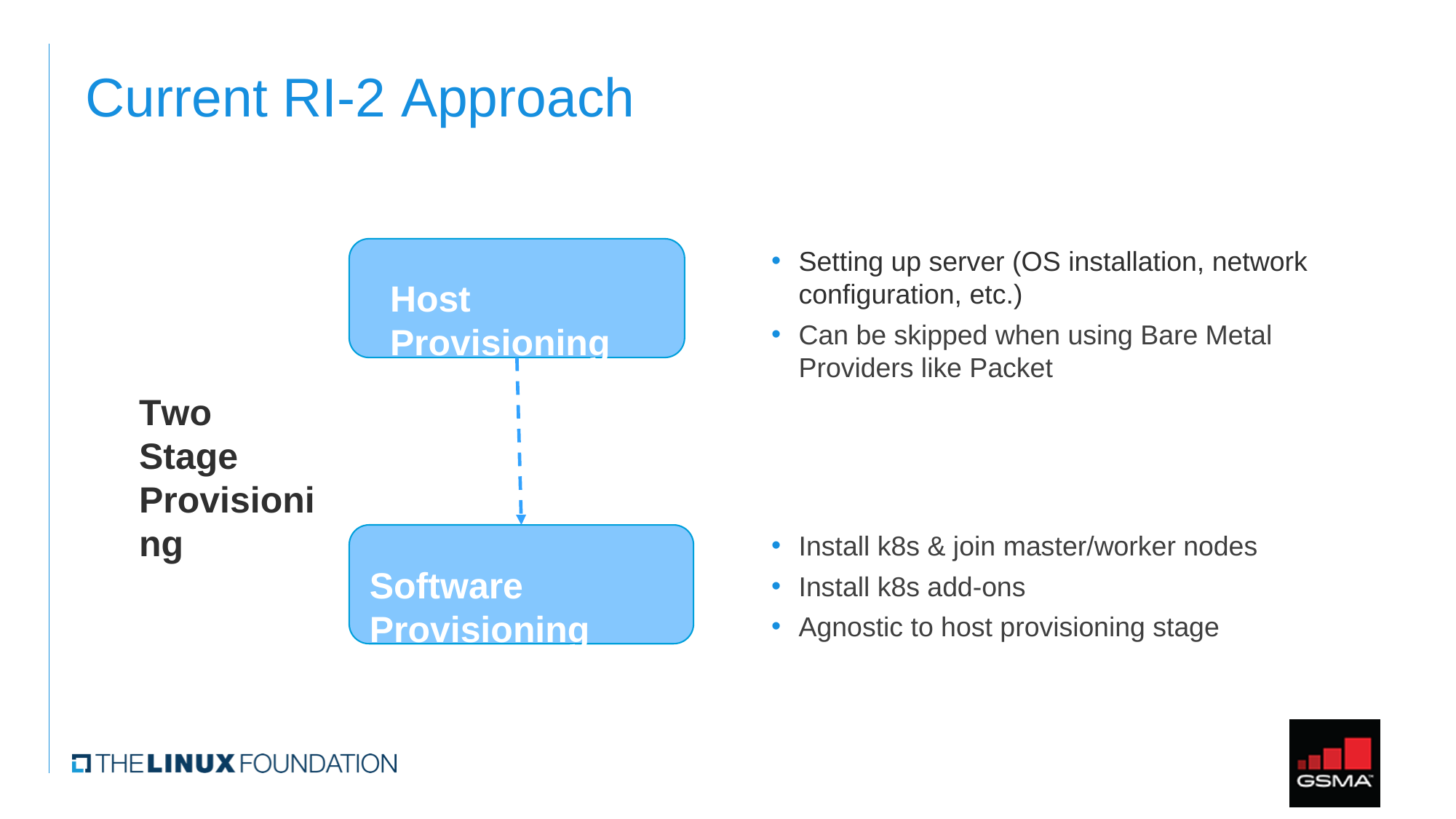

# Current RI-2 Approach

Setting up server (OS installation, network configuration, etc.)
Can be skipped when using Bare Metal Providers like Packet
Host Provisioning
Two Stage Provisioning

Install k8s & join master/worker nodes
Install k8s add-ons
Agnostic to host provisioning stage

Software Provisioning